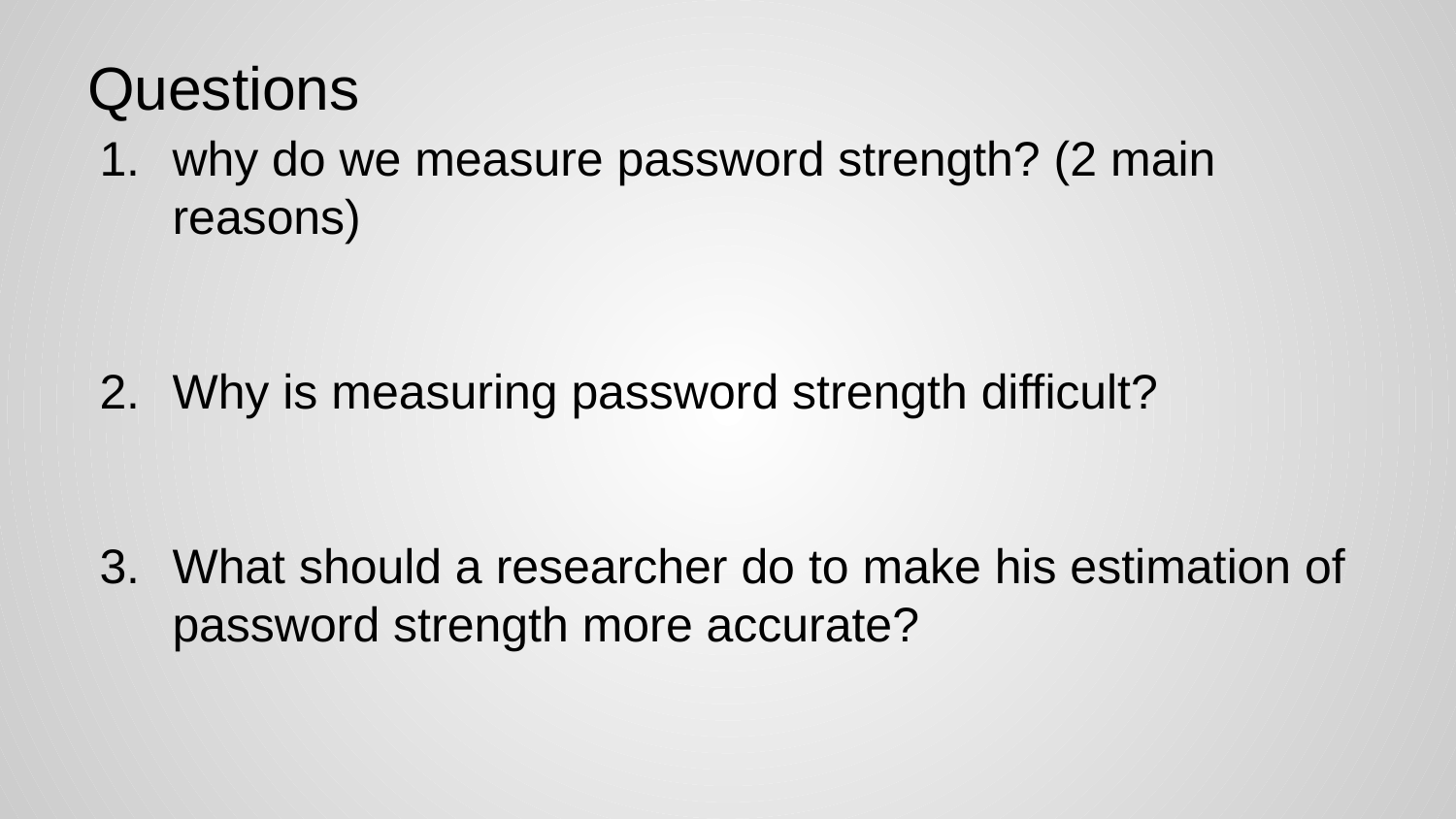

# Questions
why do we measure password strength? (2 main reasons)

Why is measuring password strength difficult?

What should a researcher do to make his estimation of password strength more accurate?